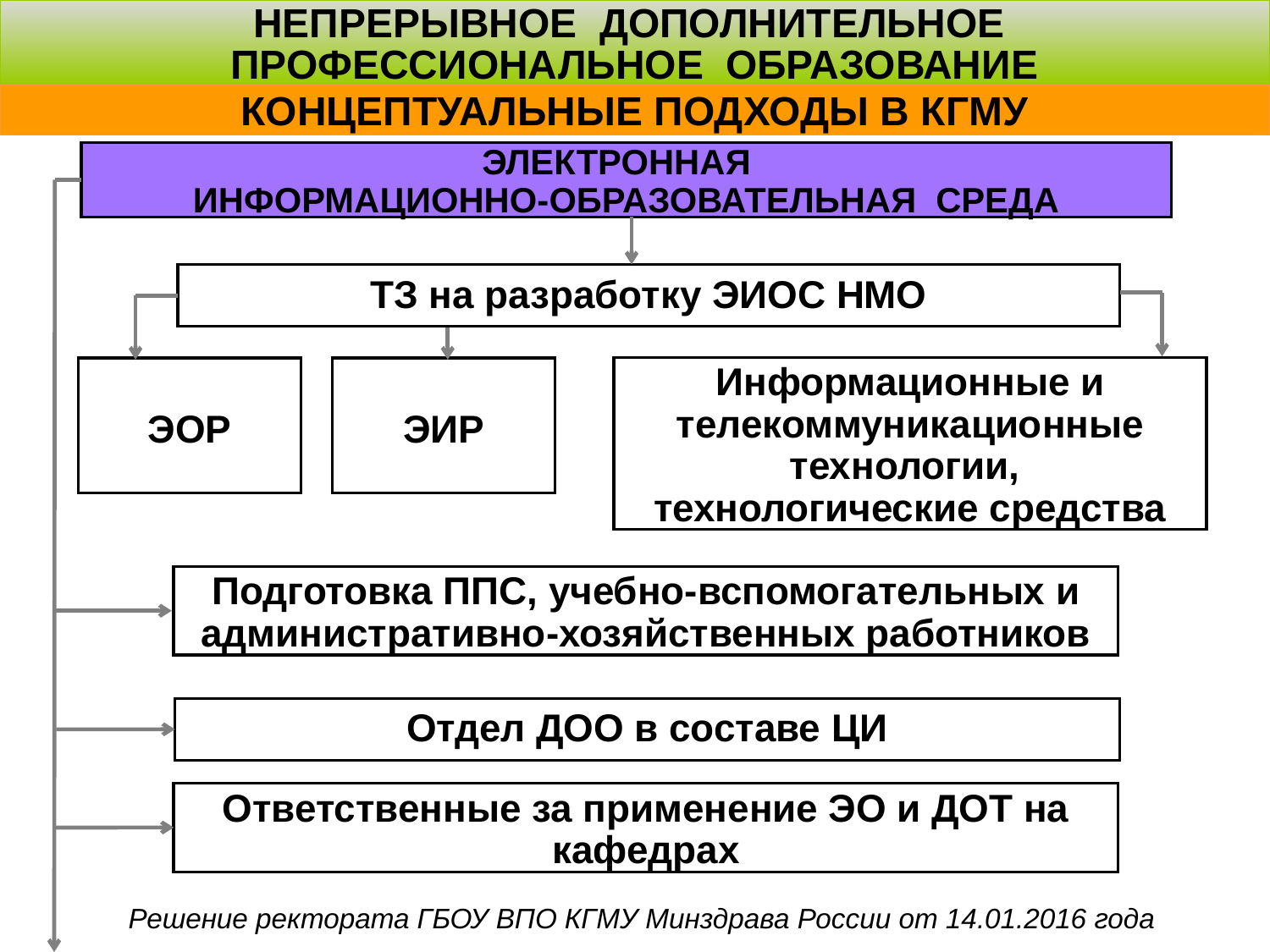

НЕПРЕРЫВНОЕ  ДОПОЛНИТЕЛЬНОЕ
ПРОФЕССИОНАЛЬНОЕ  ОБРАЗОВАНИЕ
КОНЦЕПТУАЛЬНЫЕ ПОДХОДЫ В КГМУ
ЭЛЕКТРОННАЯ
ИНФОРМАЦИОННО-ОБРАЗОВАТЕЛЬНАЯ  СРЕДА
ТЗ на разработку ЭИОС НМО
Информационные и телекоммуникационные технологии,
технологические средства

ЭОР

ЭИР

Подготовка ППС, учебно-вспомогательных и административно-хозяйственных работников
Отдел ДОО в составе ЦИ
Ответственные за применение ЭО и ДОТ на кафедрах
Решение ректората ГБОУ ВПО КГМУ Минздрава России от 14.01.2016 года